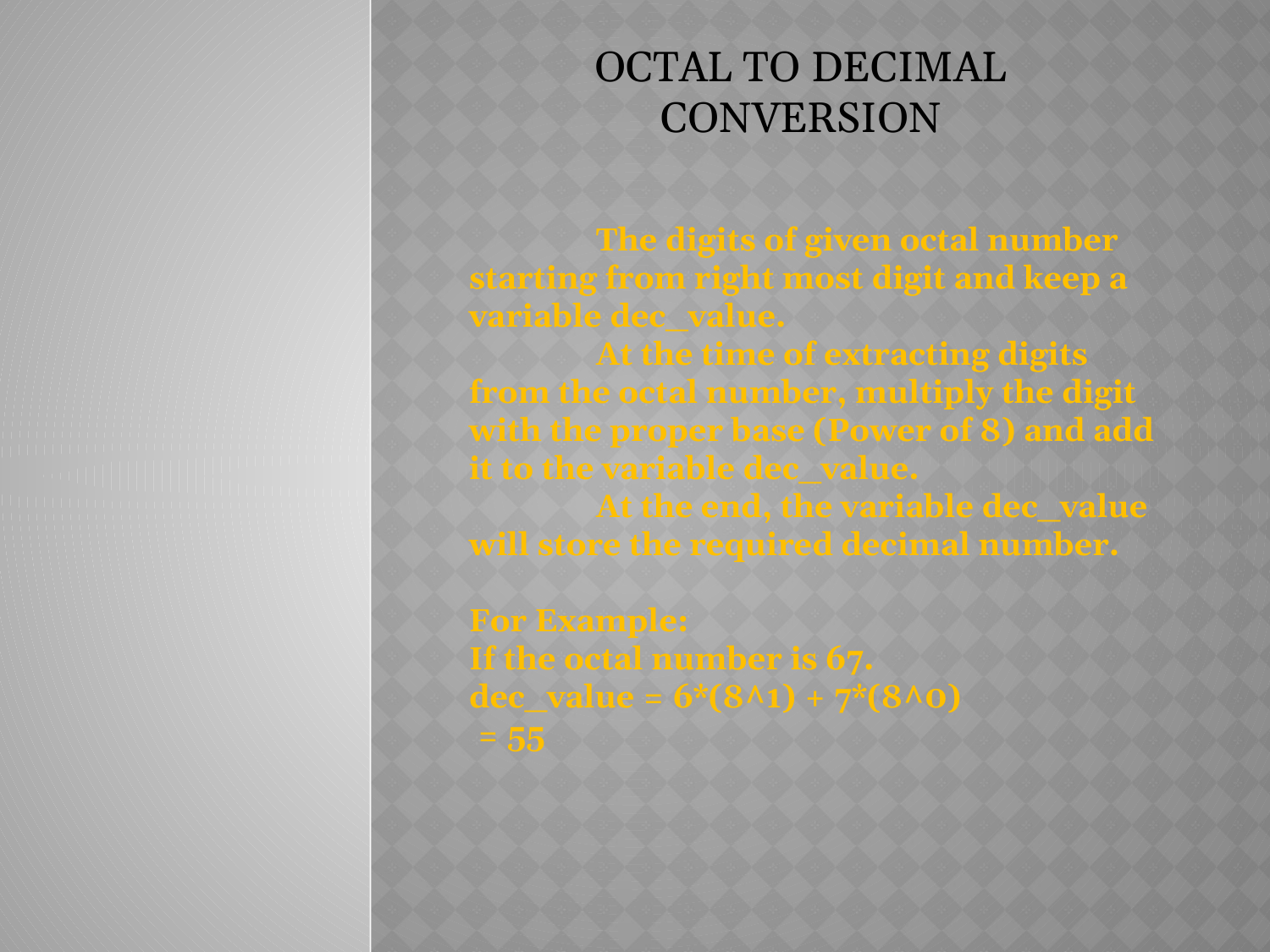

The digits of given octal number starting from right most digit and keep a variable dec_value.
	At the time of extracting digits from the octal number, multiply the digit with the proper base (Power of 8) and add it to the variable dec_value.
	At the end, the variable dec_value will store the required decimal number.

For Example:
If the octal number is 67.
dec_value = 6*(8^1) + 7*(8^0)
 = 55

# octal to decimal conversion